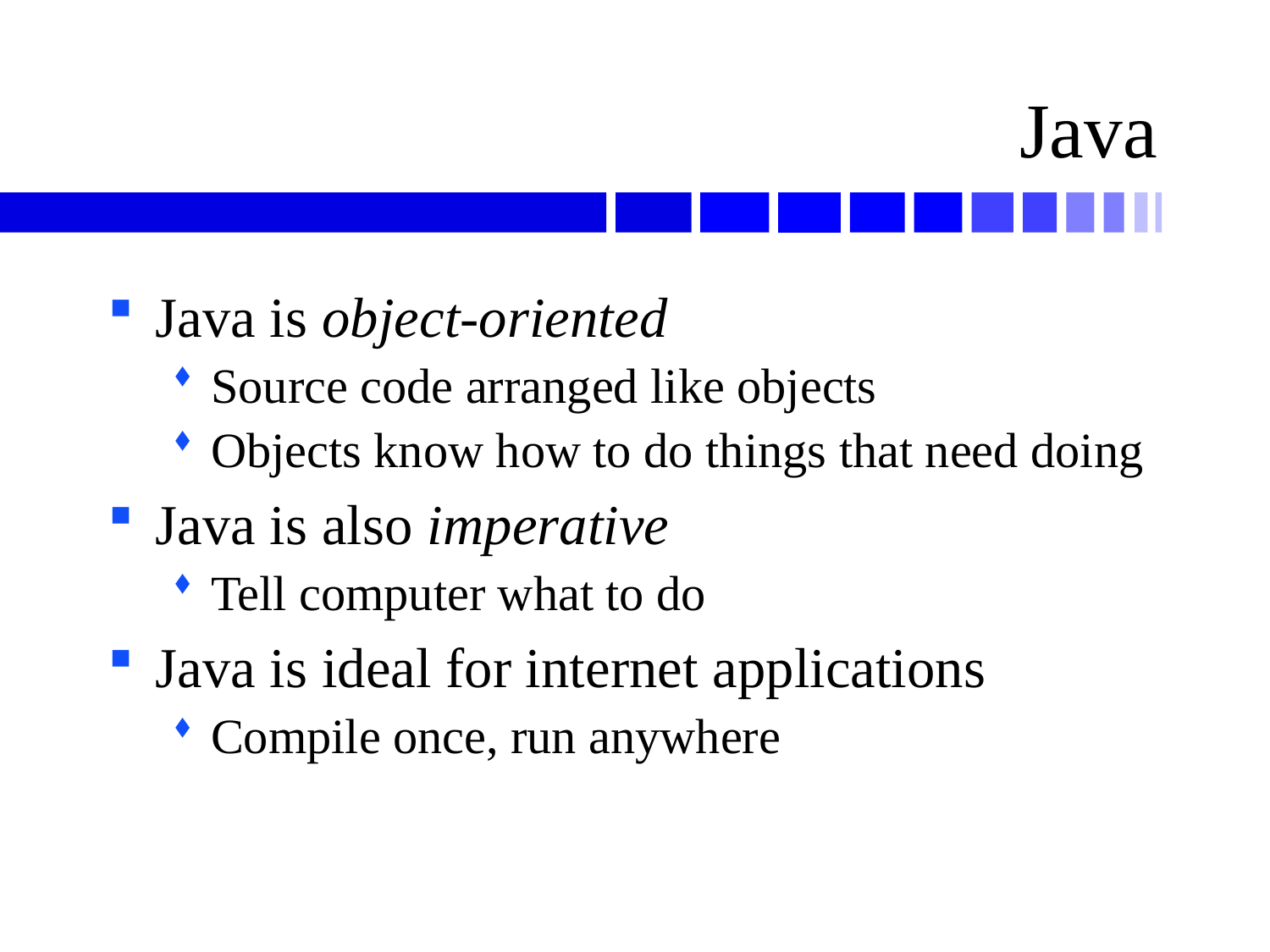

# Java
Java is object-oriented
Source code arranged like objects
Objects know how to do things that need doing
Java is also imperative
Tell computer what to do
Java is ideal for internet applications
Compile once, run anywhere